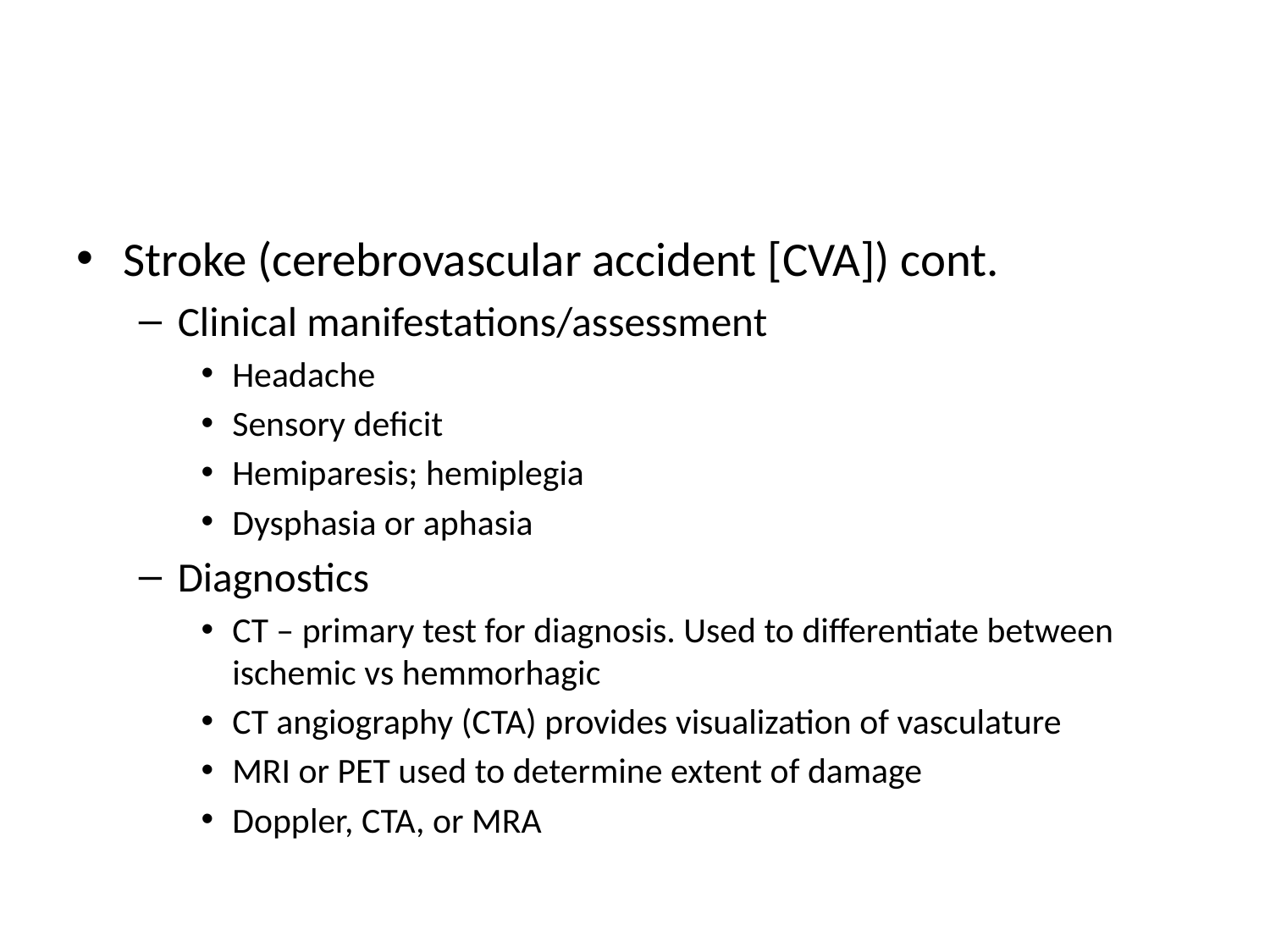

#
Stroke (cerebrovascular accident [CVA]) cont.
Clinical manifestations/assessment
Headache
Sensory deficit
Hemiparesis; hemiplegia
Dysphasia or aphasia
Diagnostics
CT – primary test for diagnosis. Used to differentiate between ischemic vs hemmorhagic
CT angiography (CTA) provides visualization of vasculature
MRI or PET used to determine extent of damage
Doppler, CTA, or MRA